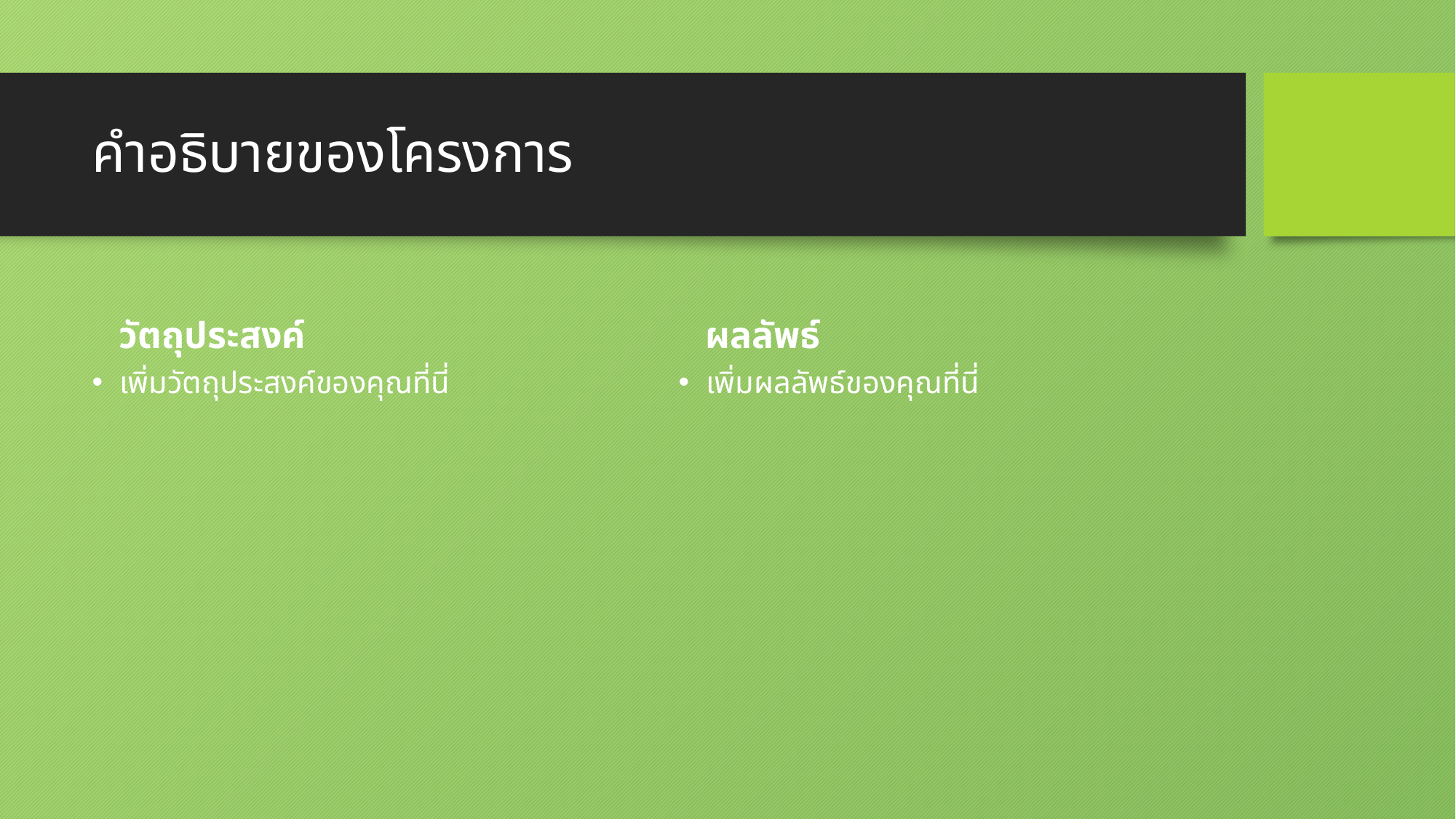

# คำอธิบายของโครงการ
วัตถุประสงค์
ผลลัพธ์
เพิ่มวัตถุประสงค์ของคุณที่นี่
เพิ่มผลลัพธ์ของคุณที่นี่